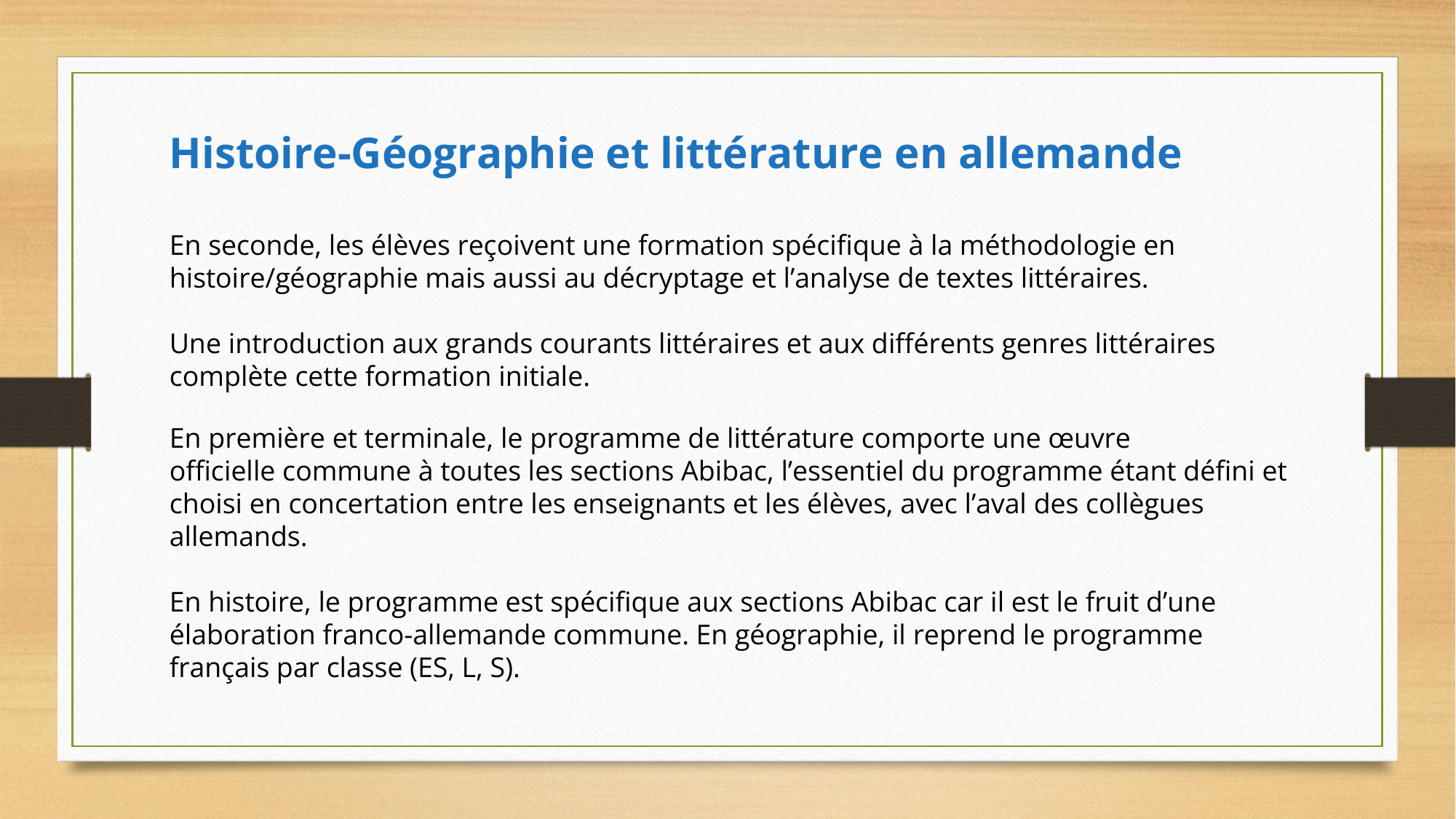

Histoire-Géographie et littérature en allemande

En seconde, les élèves reçoivent une formation spécifique à la méthodologie en histoire/géographie mais aussi au décryptage et l’analyse de textes littéraires.

Une introduction aux grands courants littéraires et aux différents genres littéraires complète cette formation initiale.

En première et terminale, le programme de littérature comporte une œuvre officielle commune à toutes les sections Abibac, l’essentiel du programme étant défini et choisi en concertation entre les enseignants et les élèves, avec l’aval des collègues allemands.

En histoire, le programme est spécifique aux sections Abibac car il est le fruit d’une élaboration franco-allemande commune. En géographie, il reprend le programme français par classe (ES, L, S).